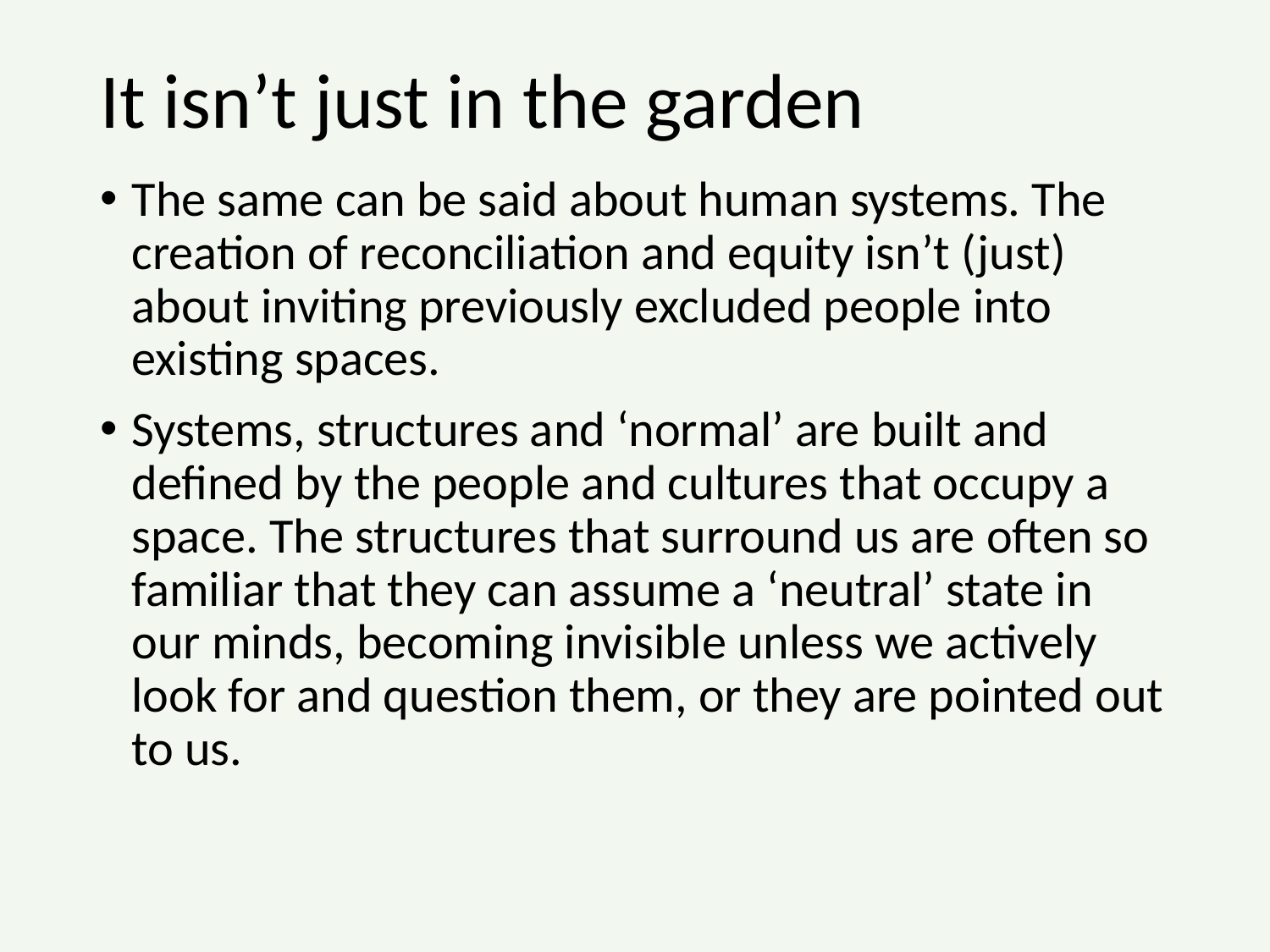

# It isn’t just in the garden
The same can be said about human systems. The creation of reconciliation and equity isn’t (just) about inviting previously excluded people into existing spaces.
Systems, structures and ‘normal’ are built and defined by the people and cultures that occupy a space. The structures that surround us are often so familiar that they can assume a ‘neutral’ state in our minds, becoming invisible unless we actively look for and question them, or they are pointed out to us.